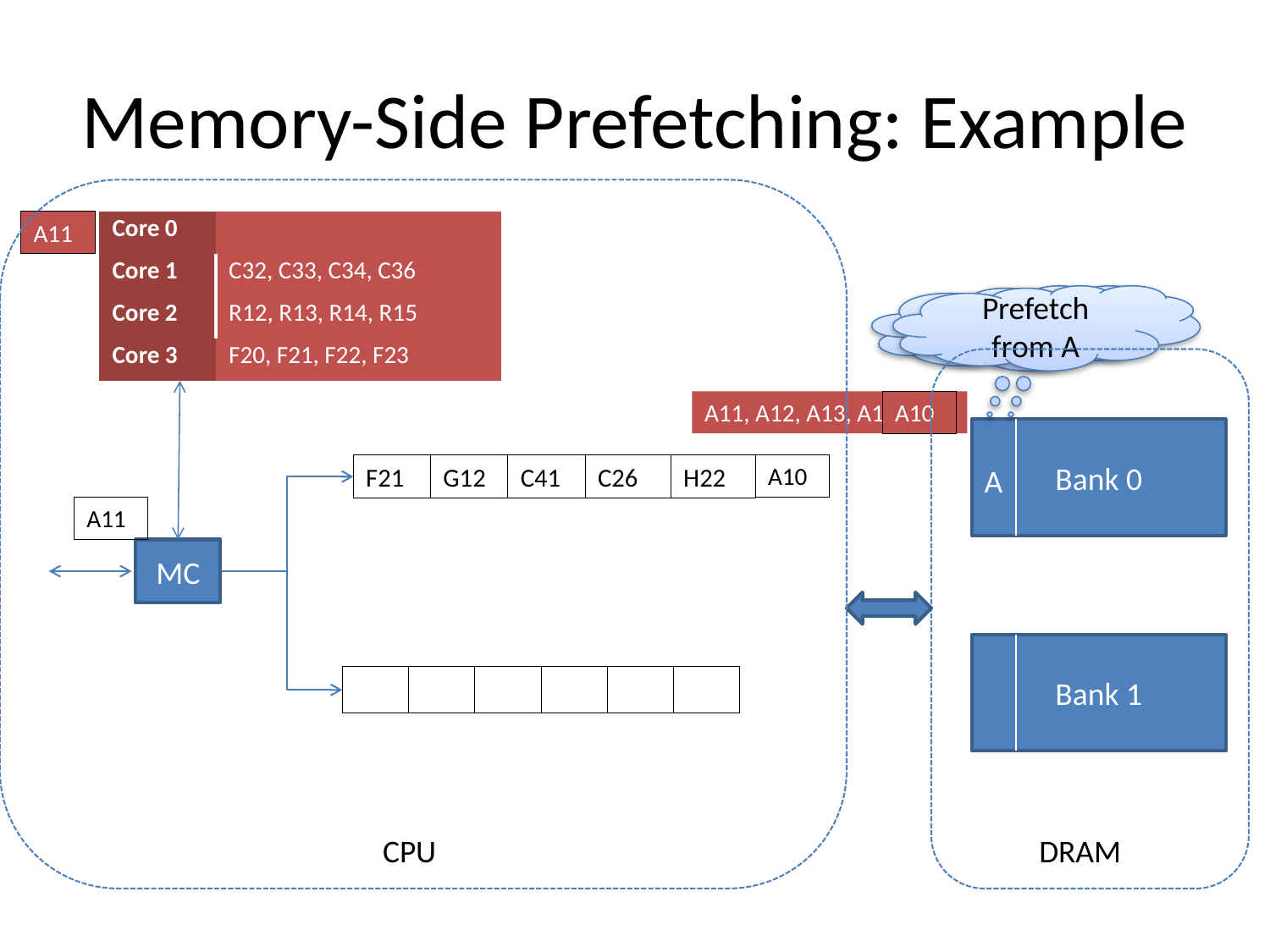

# Memory-Side Prefetching: Example

A11
| Core 0 |  |
| --- | --- |
| Core 1 | C32, C33, C34, C36 |
| Core 2 | R12, R13, R14, R15 |
| Core 3 | F20, F21, F22, F23 |
Row Buffer Hit
Prefetch from A

A11, A12, A13, A14
A10
Bank 0
F21
G12
C41
C26
A
B
H22
A10
A11
MC

Bank 1

CPU
DRAM